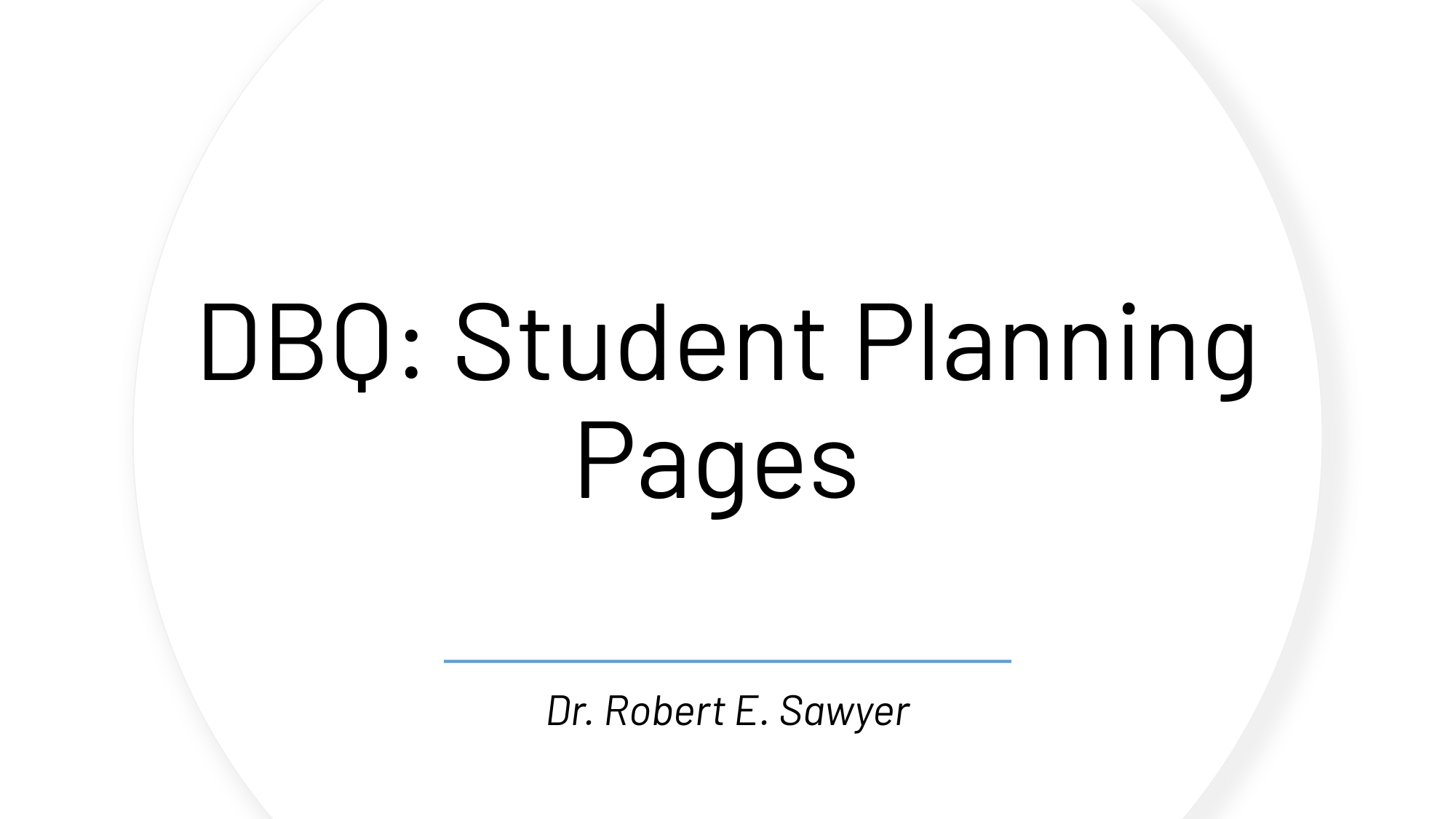

# DBQ: Student Planning Pages

Dr. Robert E. Sawyer